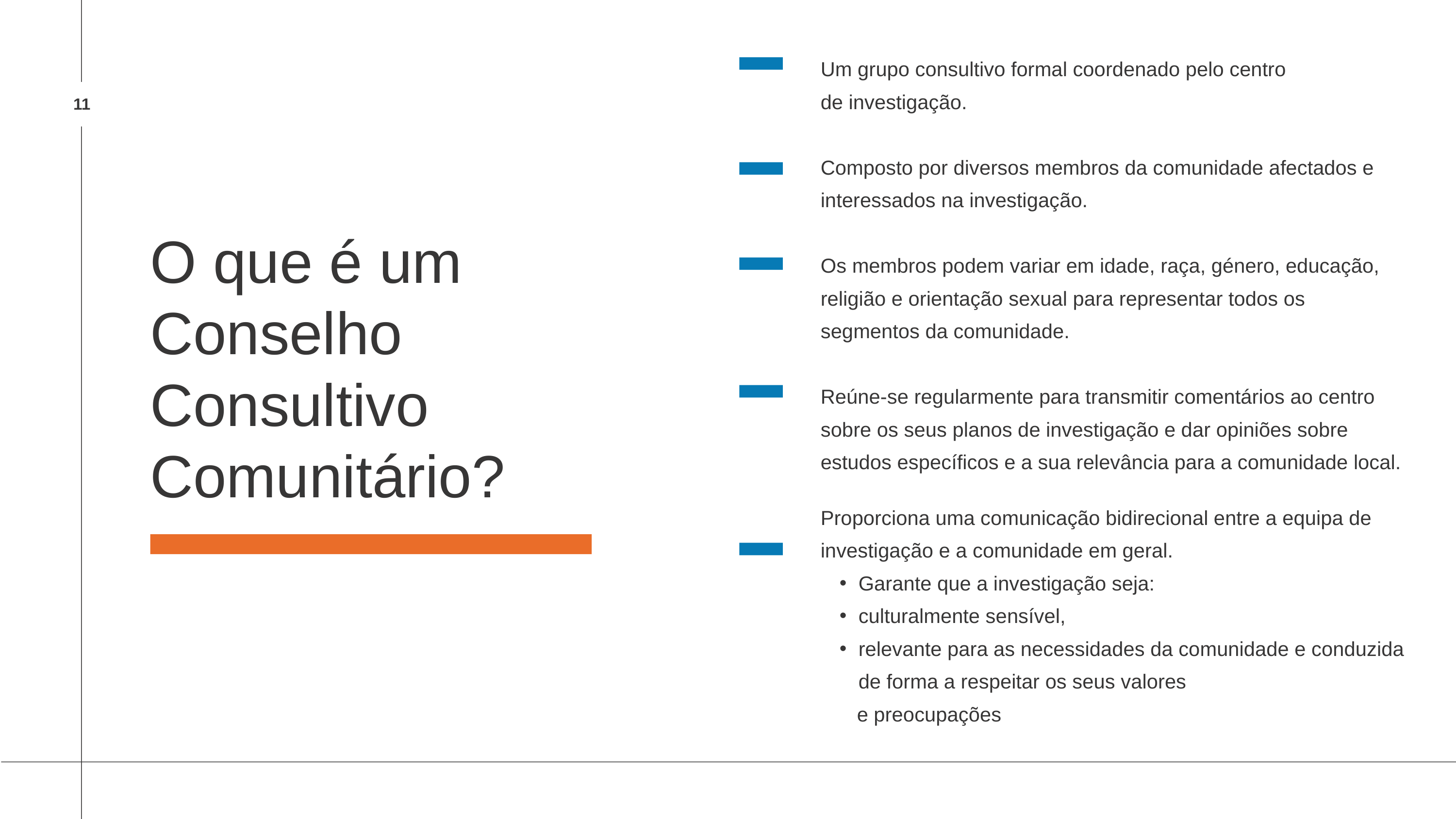

Um grupo consultivo formal coordenado pelo centro
de investigação.

Composto por diversos membros da comunidade afectados e interessados na investigação.

Os membros podem variar em idade, raça, género, educação, religião e orientação sexual para representar todos os segmentos da comunidade.

Reúne-se regularmente para transmitir comentários ao centro sobre os seus planos de investigação e dar opiniões sobre estudos específicos e a sua relevância para a comunidade local.

Proporciona uma comunicação bidirecional entre a equipa de investigação e a comunidade em geral.
Garante que a investigação seja:
culturalmente sensível,
relevante para as necessidades da comunidade e conduzida de forma a respeitar os seus valores
e preocupações

11

O que é um Conselho Consultivo Comunitário?